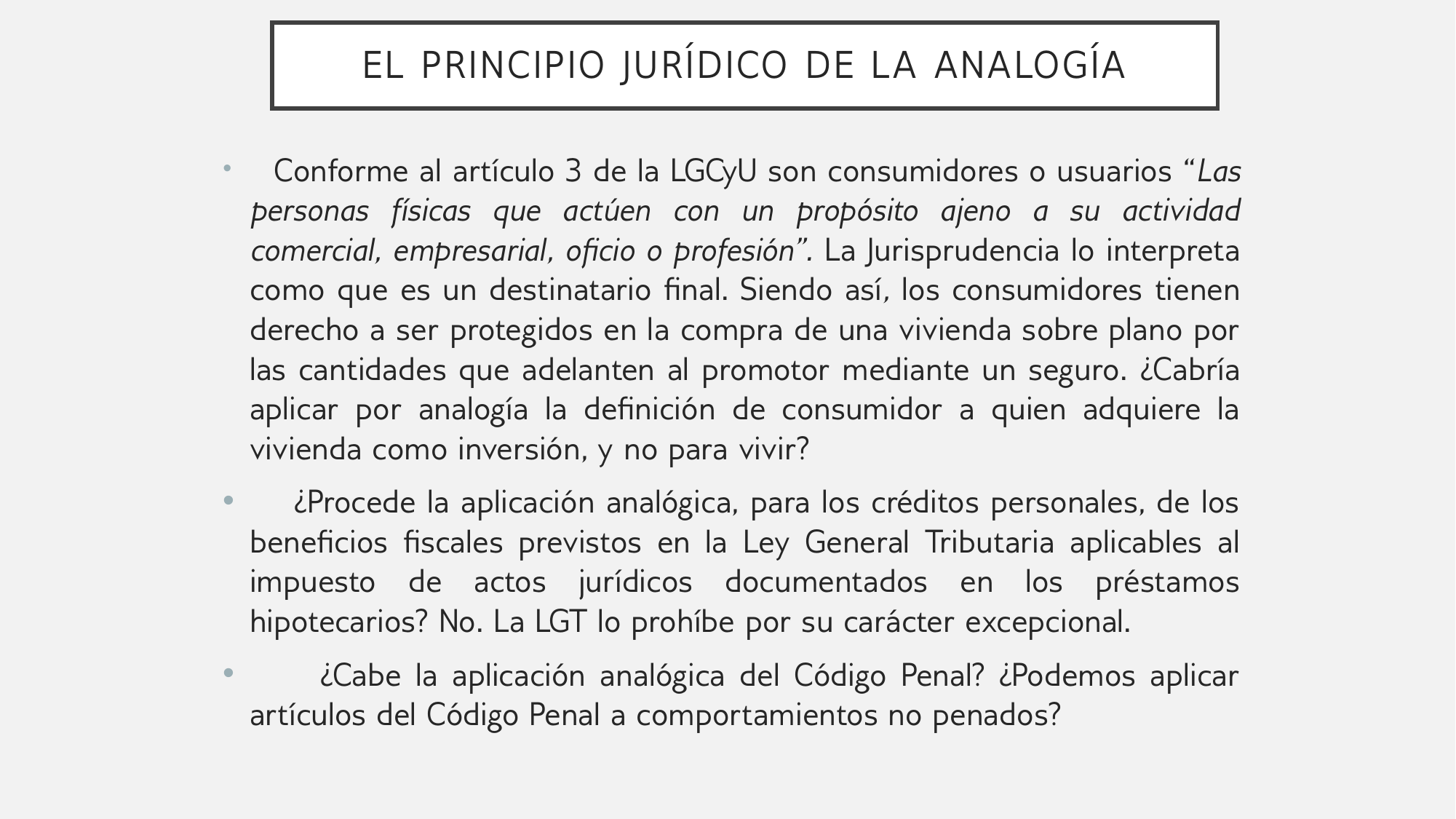

# El principio jurídico de la analogía
   Conforme al artículo 3 de la LGCyU son consumidores o usuarios “Las personas físicas que actúen con un propósito ajeno a su actividad comercial, empresarial, oficio o profesión”. La Jurisprudencia lo interpreta como que es un destinatario final. Siendo así, los consumidores tienen derecho a ser protegidos en la compra de una vivienda sobre plano por las cantidades que adelanten al promotor mediante un seguro. ¿Cabría aplicar por analogía la definición de consumidor a quien adquiere la vivienda como inversión, y no para vivir?
    ¿Procede la aplicación analógica, para los créditos personales, de los beneficios fiscales previstos en la Ley General Tributaria aplicables al impuesto de actos jurídicos documentados en los préstamos hipotecarios? No. La LGT lo prohíbe por su carácter excepcional.
     ¿Cabe la aplicación analógica del Código Penal? ¿Podemos aplicar artículos del Código Penal a comportamientos no penados?